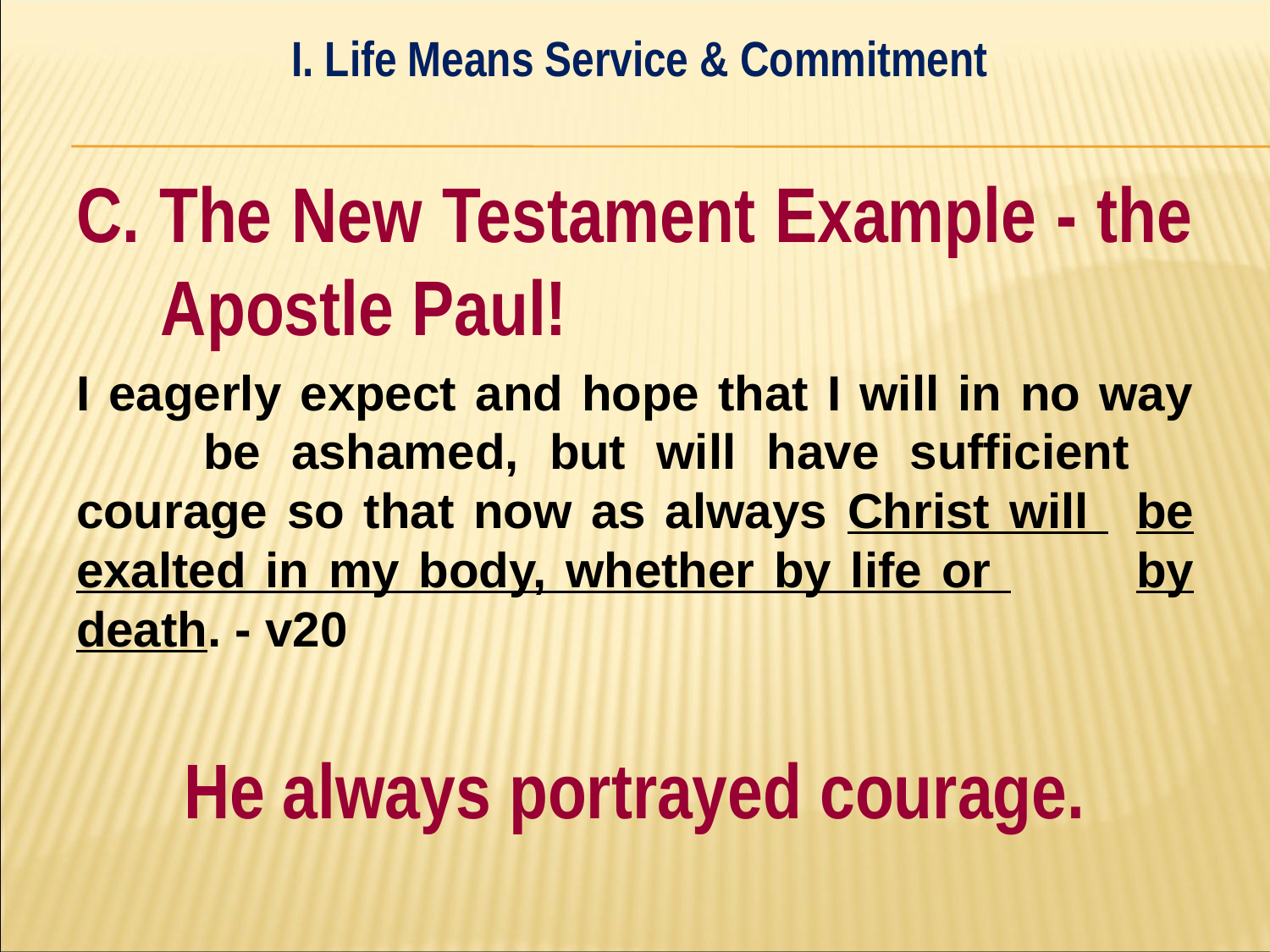

I. Life Means Service & Commitment
#
C. The New Testament Example - the Apostle Paul!
I eagerly expect and hope that I will in no way 	be ashamed, but will have sufficient 	courage so that now as always Christ will 	be exalted in my body, whether by life or 	by death. - v20

He always portrayed courage.